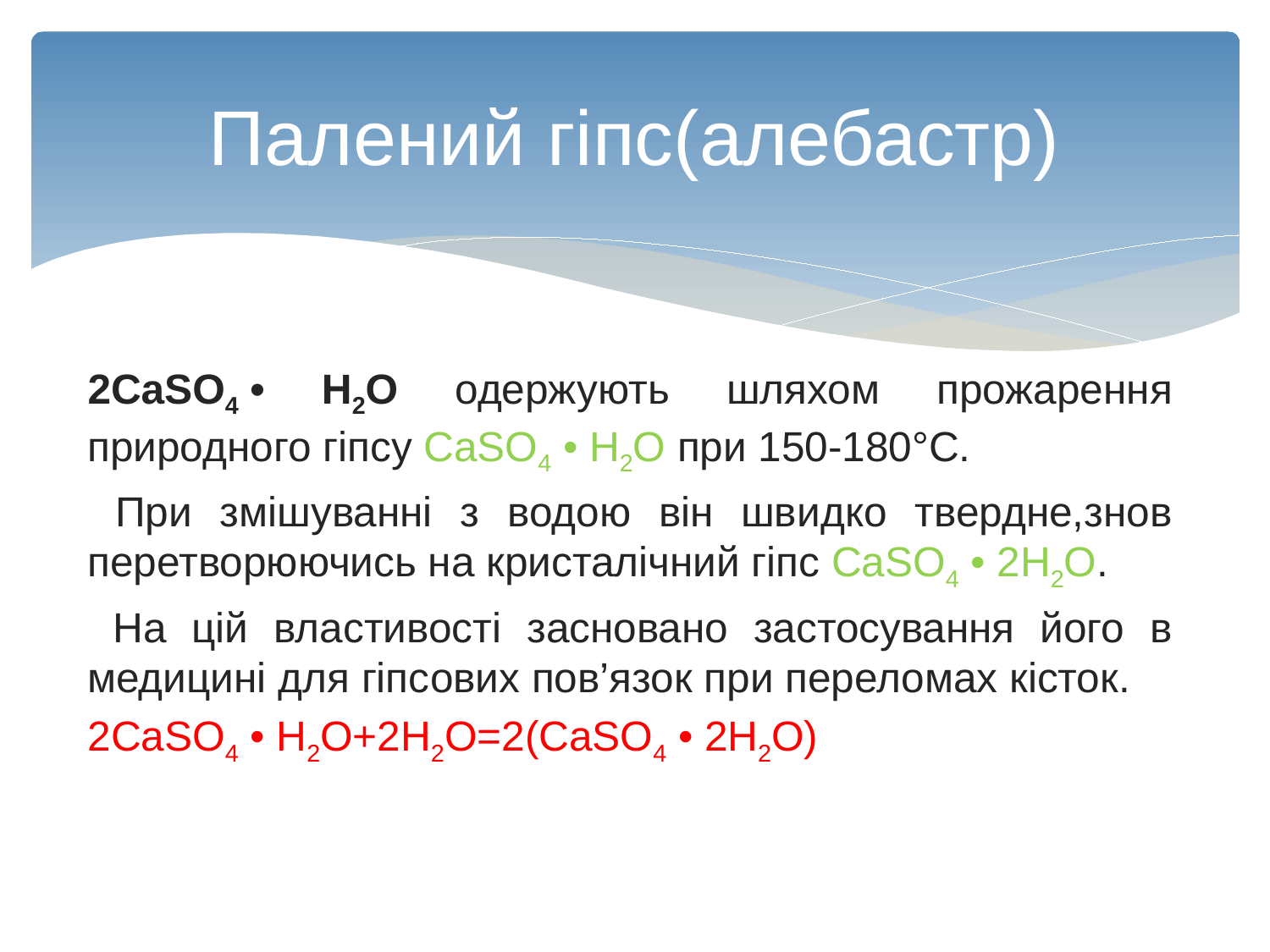

# Палений гіпс(алебастр)
2CaSO4 • H2O одержують шляхом прожарення природного гіпсу CaSO4 • H2O при 150-180°С.
 При змішуванні з водою він швидко твердне,знов перетворюючись на кристалічний гіпс CaSO4 • 2H2O.
 На цій властивості засновано застосування його в медицині для гіпсових пов’язок при переломах кісток.
2CaSO4 • H2O+2H2O=2(CaSO4 • 2H2O)